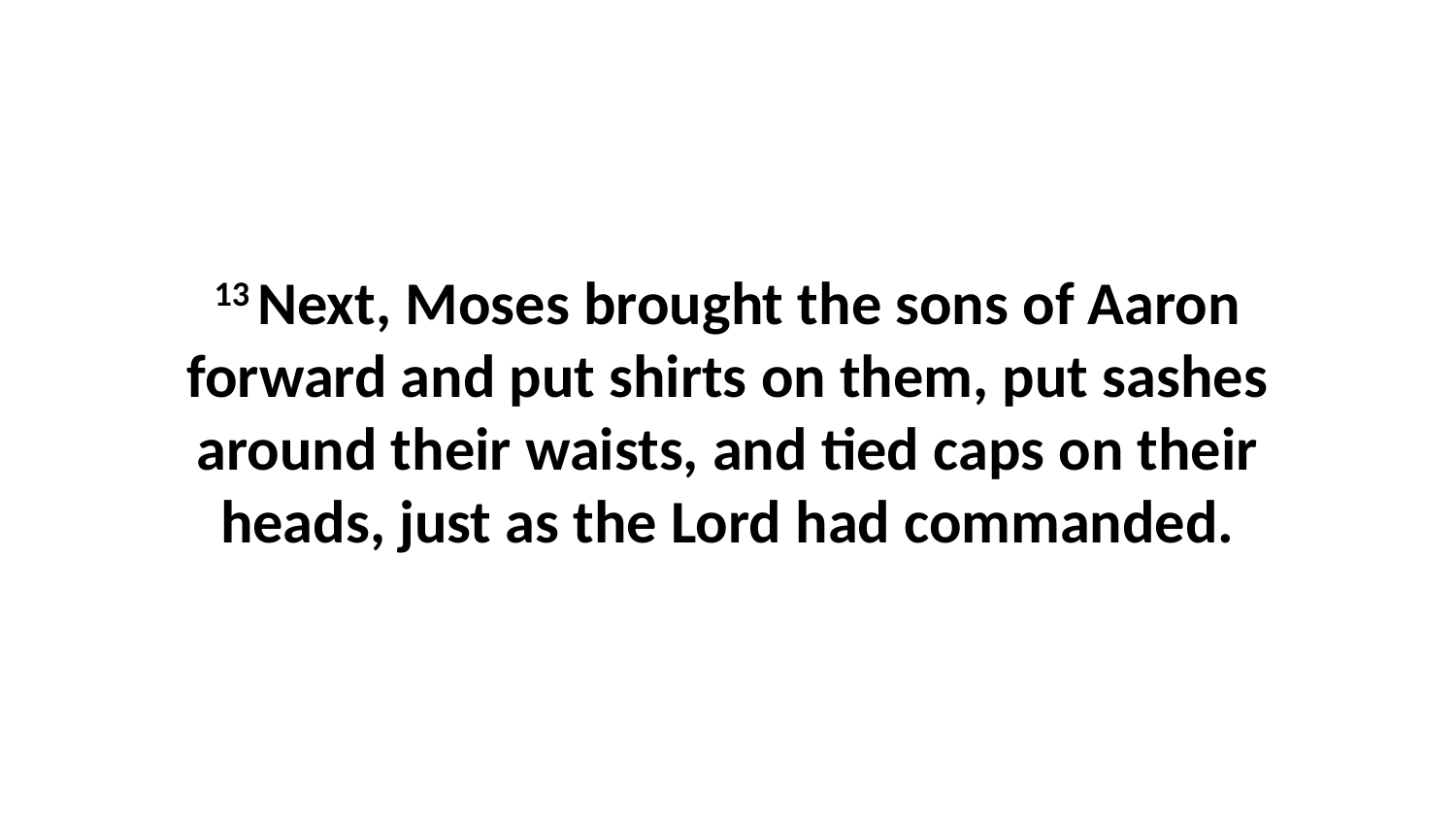

13 Next, Moses brought the sons of Aaron forward and put shirts on them, put sashes around their waists, and tied caps on their heads, just as the Lord had commanded.